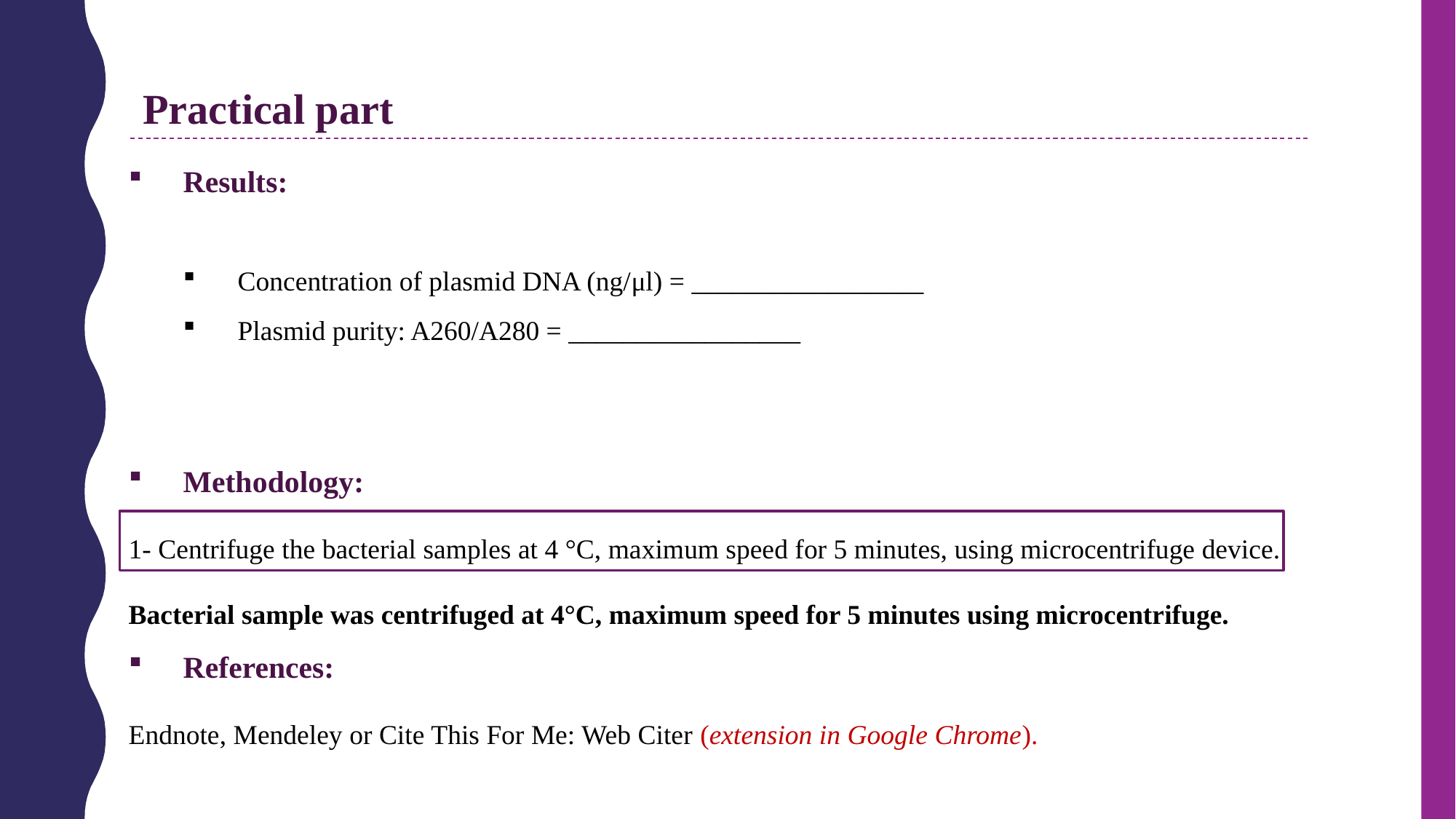

Practical part
Results:

Concentration of plasmid DNA (ng/μl) = _________________
Plasmid purity: A260/A280 = _________________

Methodology:
1- Centrifuge the bacterial samples at 4 °C, maximum speed for 5 minutes, using microcentrifuge device.
Bacterial sample was centrifuged at 4°C, maximum speed for 5 minutes using microcentrifuge.
References:
Endnote, Mendeley or Cite This For Me: Web Citer (extension in Google Chrome).